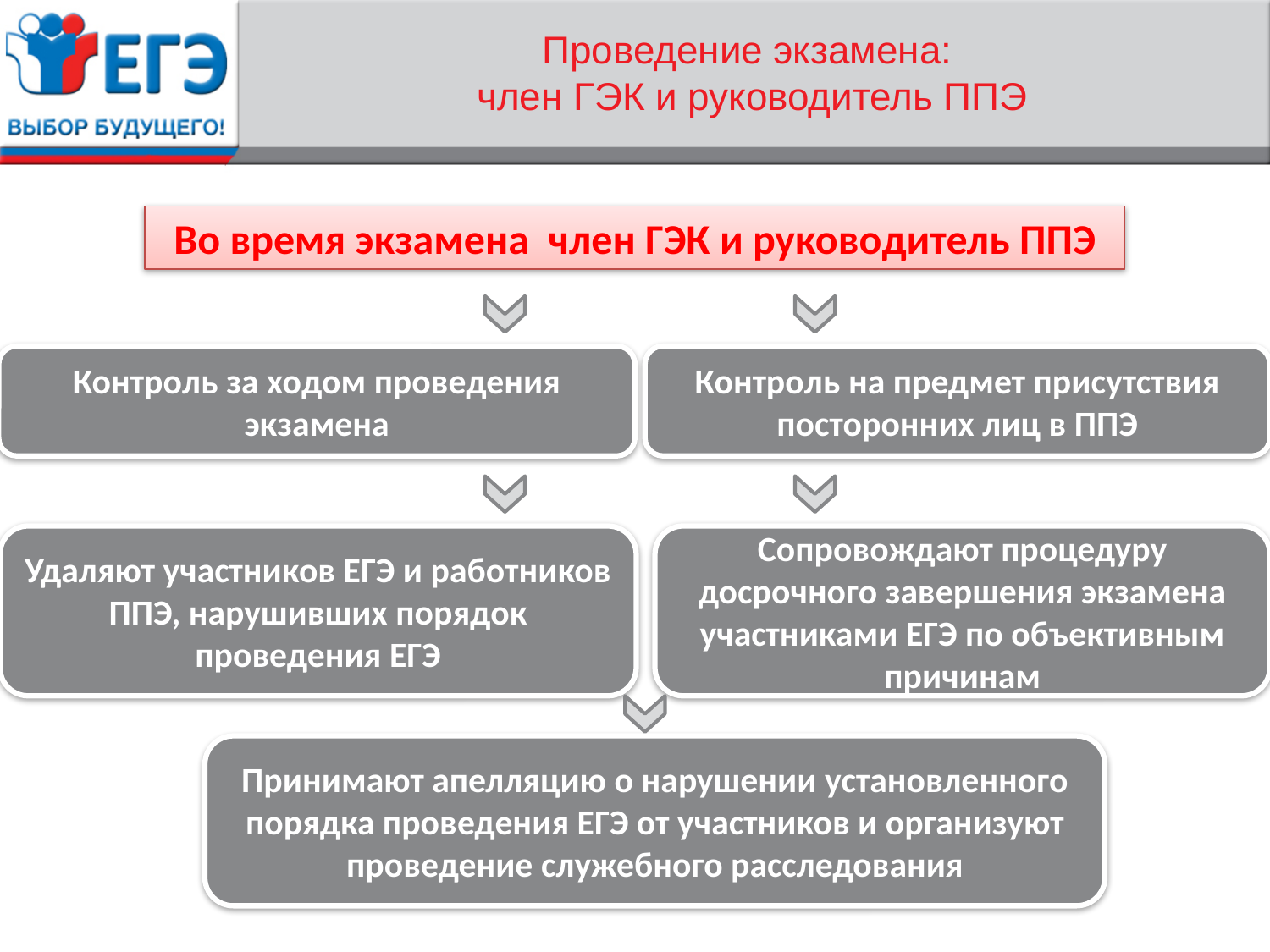

# Проведение экзамена: член ГЭК и руководитель ППЭ
Во время экзамена  член ГЭК и руководитель ППЭ

Контроль за ходом проведения экзамена
Контроль на предмет присутствия посторонних лиц в ППЭ

Удаляют участников ЕГЭ и работников ППЭ, нарушивших порядок проведения ЕГЭ
Сопровождают процедуру досрочного завершения экзамена участниками ЕГЭ по объективным причинам

Принимают апелляцию о нарушении установленного порядка проведения ЕГЭ от участников и организуют проведение служебного расследования